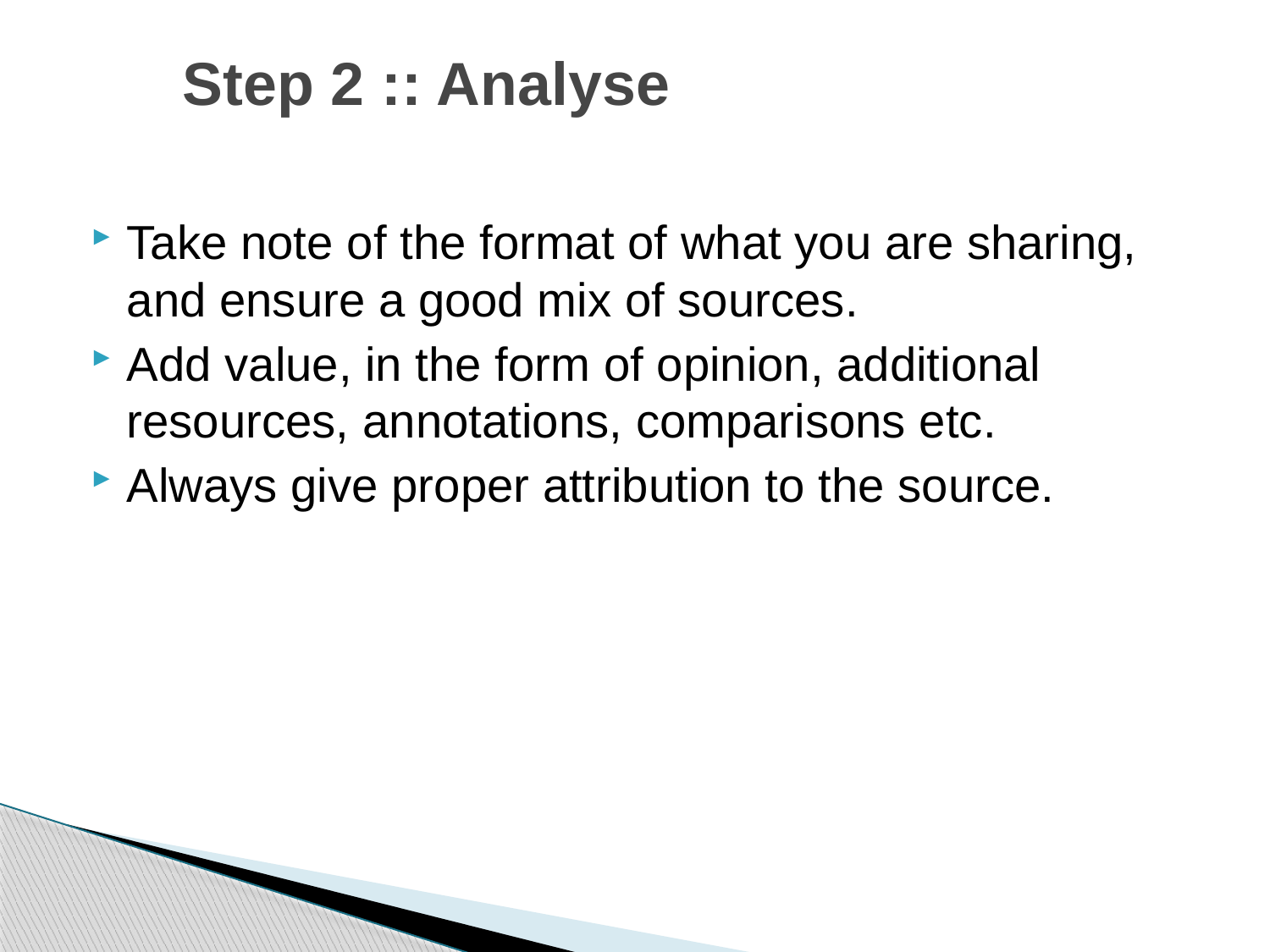

# Step 2 :: Analyse
Take note of the format of what you are sharing, and ensure a good mix of sources.
Add value, in the form of opinion, additional resources, annotations, comparisons etc.
Always give proper attribution to the source.